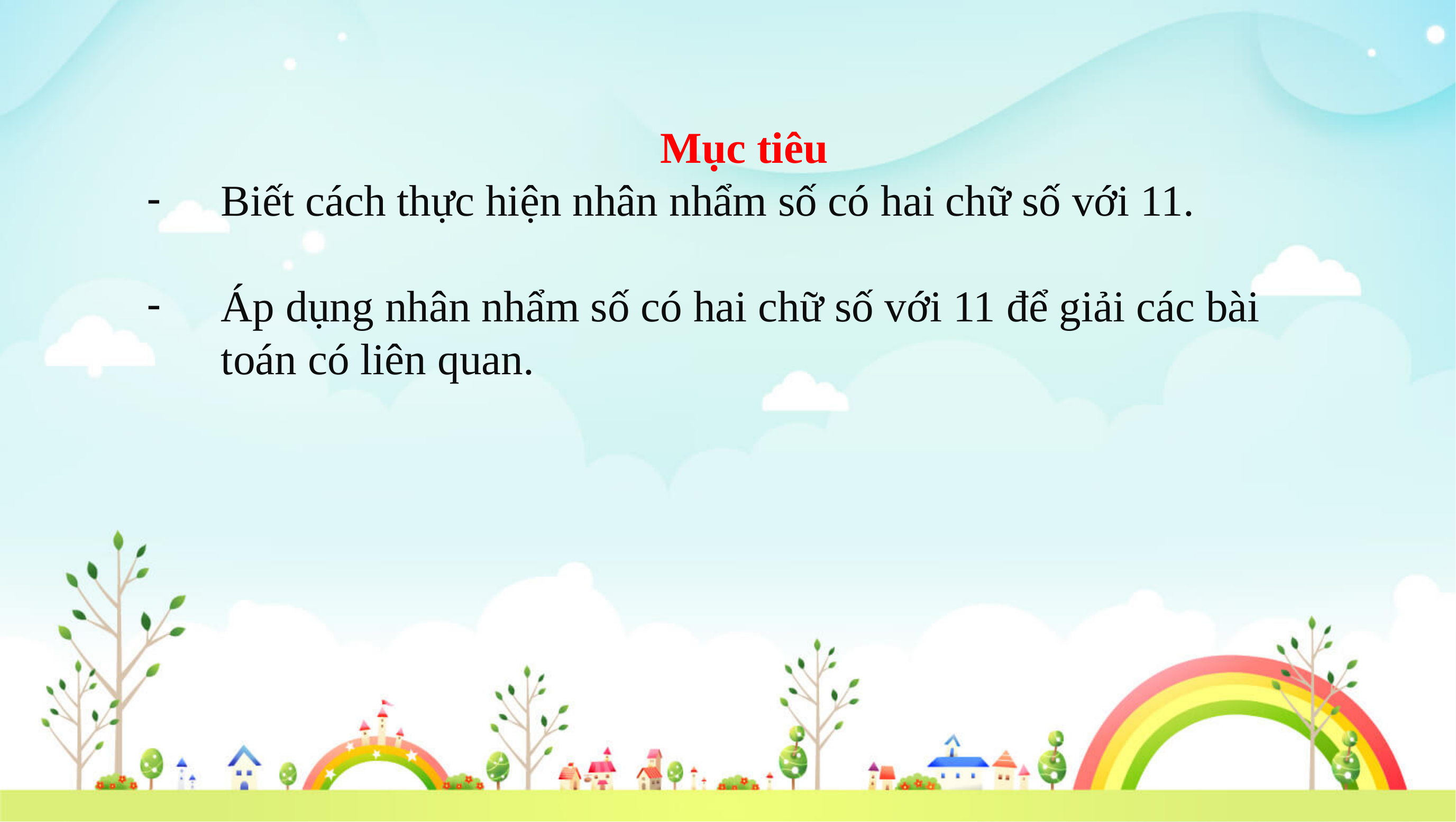

Mục tiêu
Biết cách thực hiện nhân nhẩm số có hai chữ số với 11.

Áp dụng nhân nhẩm số có hai chữ số với 11 để giải các bài toán có liên quan.